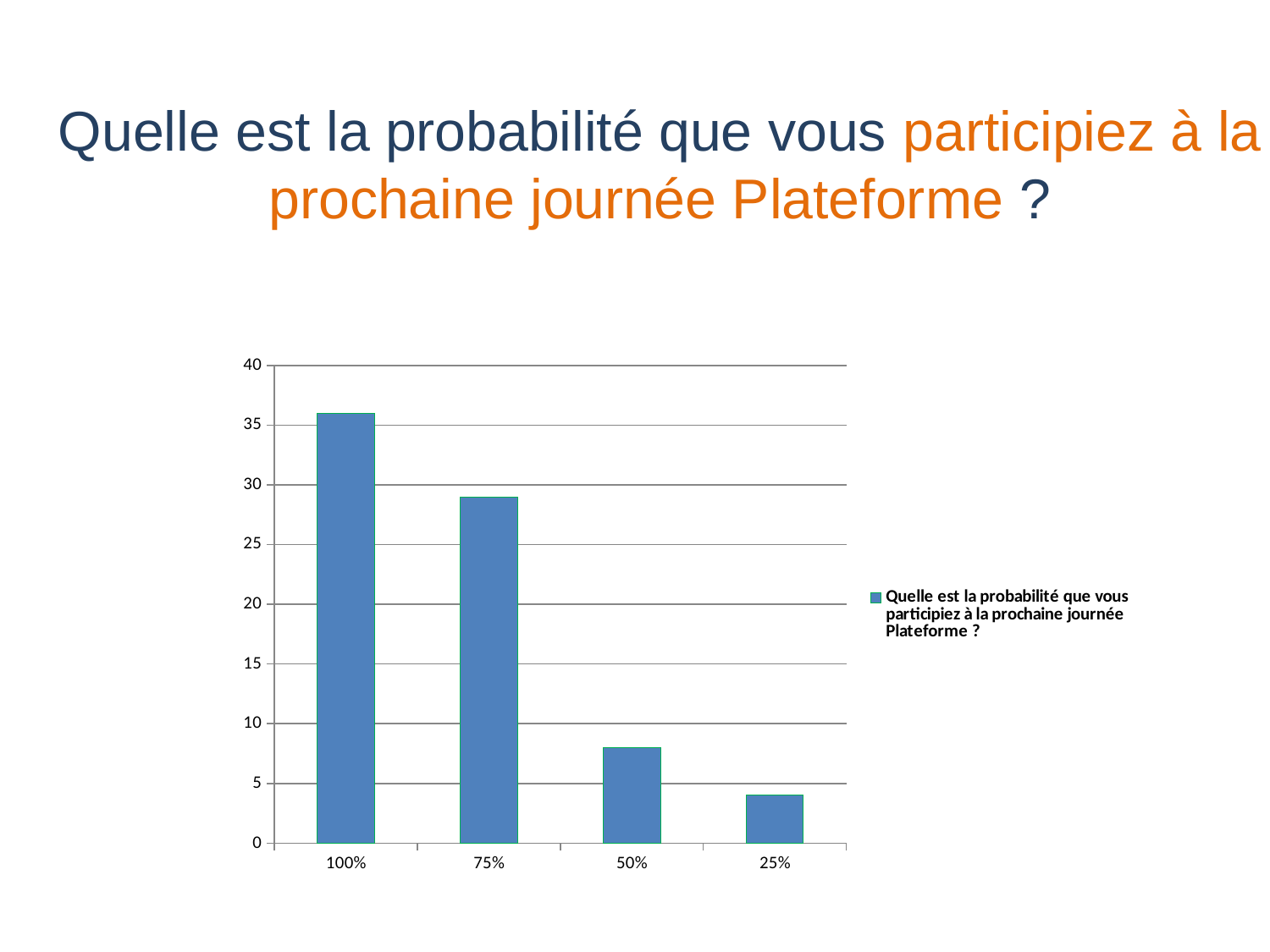

# Quelle est la probabilité que vous participiez à la prochaine journée Plateforme ?

### Chart

| Category | Quelle est la probabilité que vous participiez à la prochaine journée Plateforme ? |
|---|---|
| 1 | 36.0 |
| 0.75 | 29.0 |
| 0.5 | 8.0 |
| 0.25 | 4.0 |